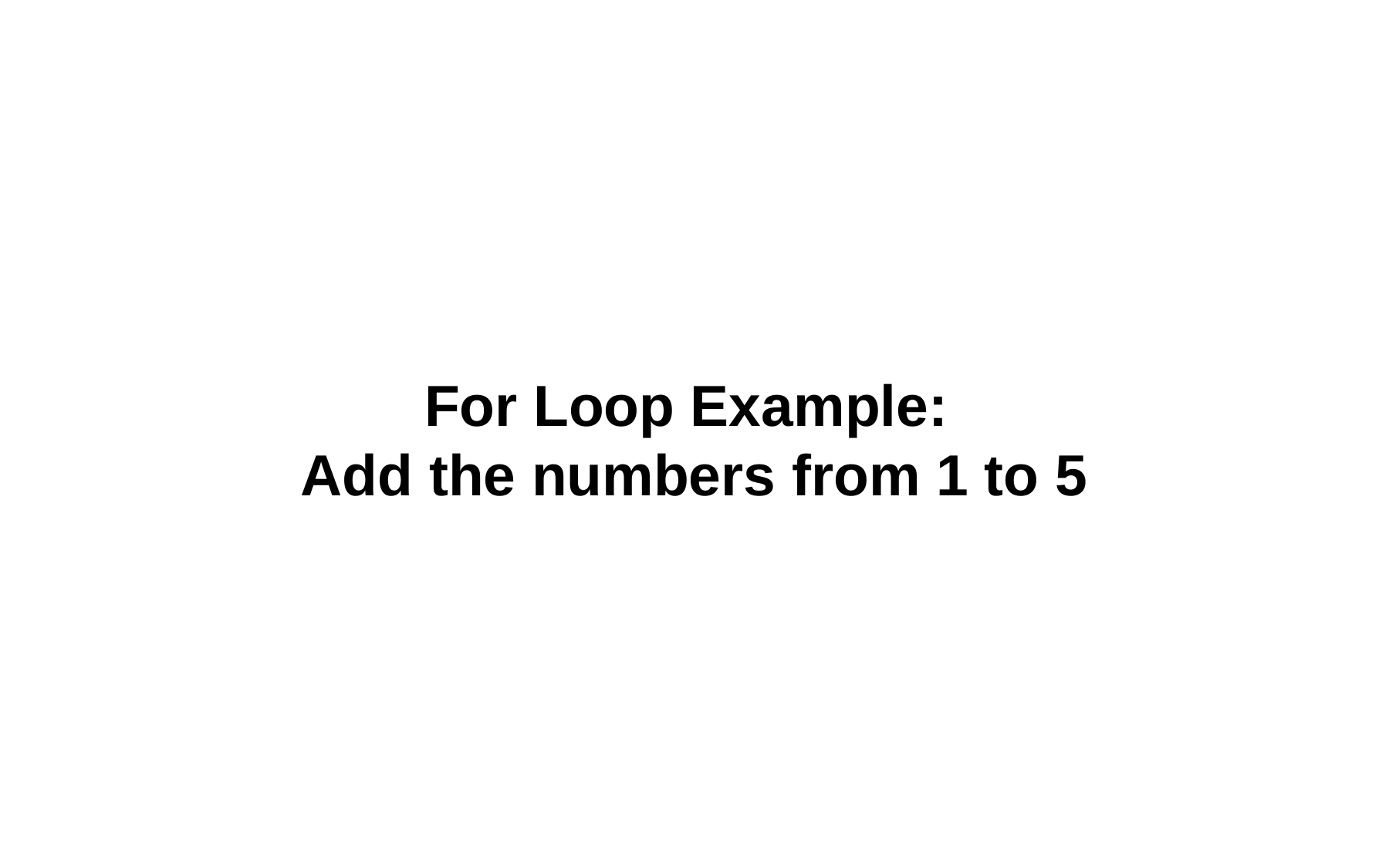

# For Loop Example: Add the numbers from 1 to 5